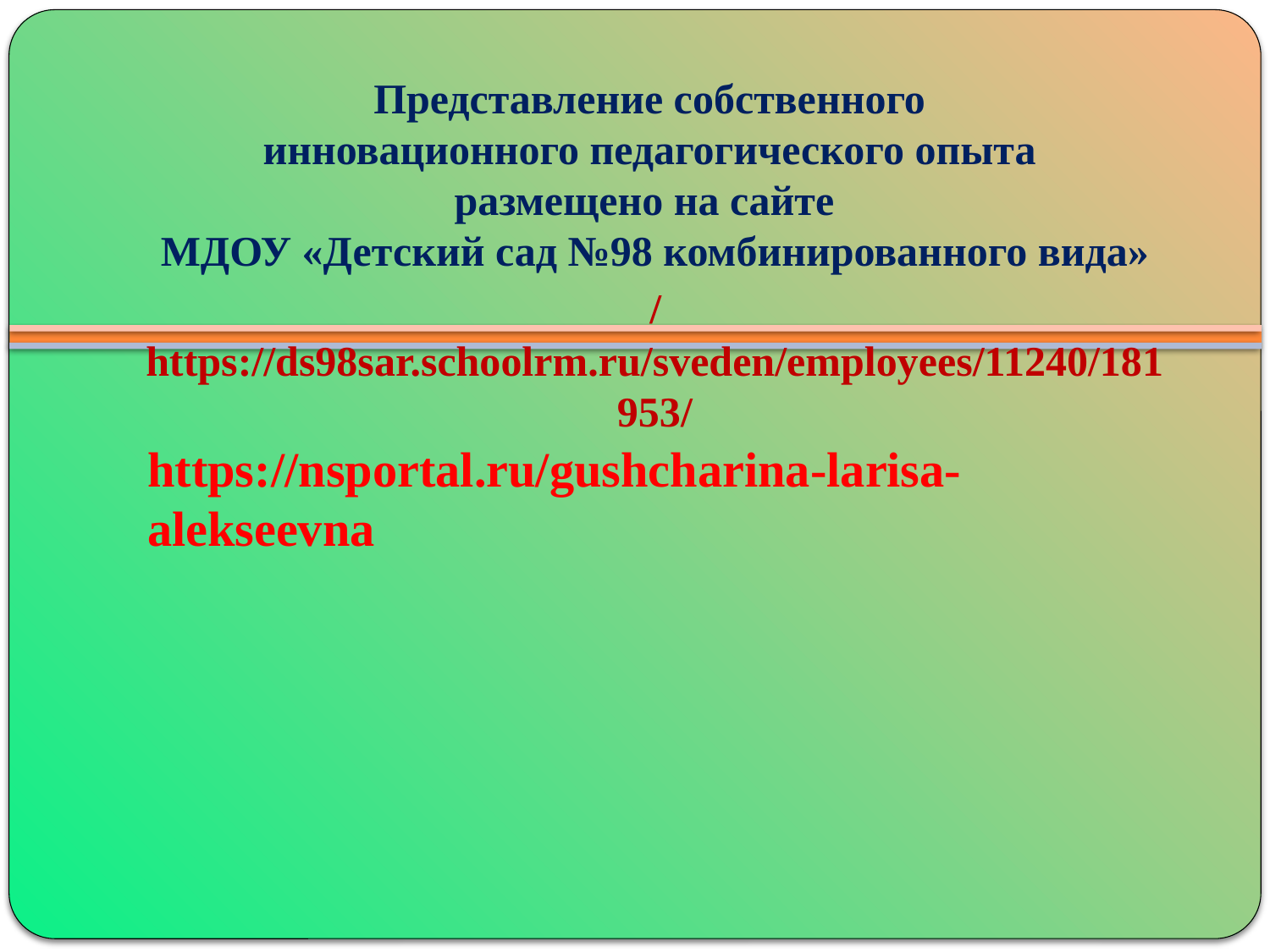

# Представление собственного инновационного педагогического опыта размещено на сайте МДОУ «Детский сад №98 комбинированного вида» / https://ds98sar.schoolrm.ru/sveden/employees/11240/181953/
https://nsportal.ru/gushcharina-larisa-alekseevna